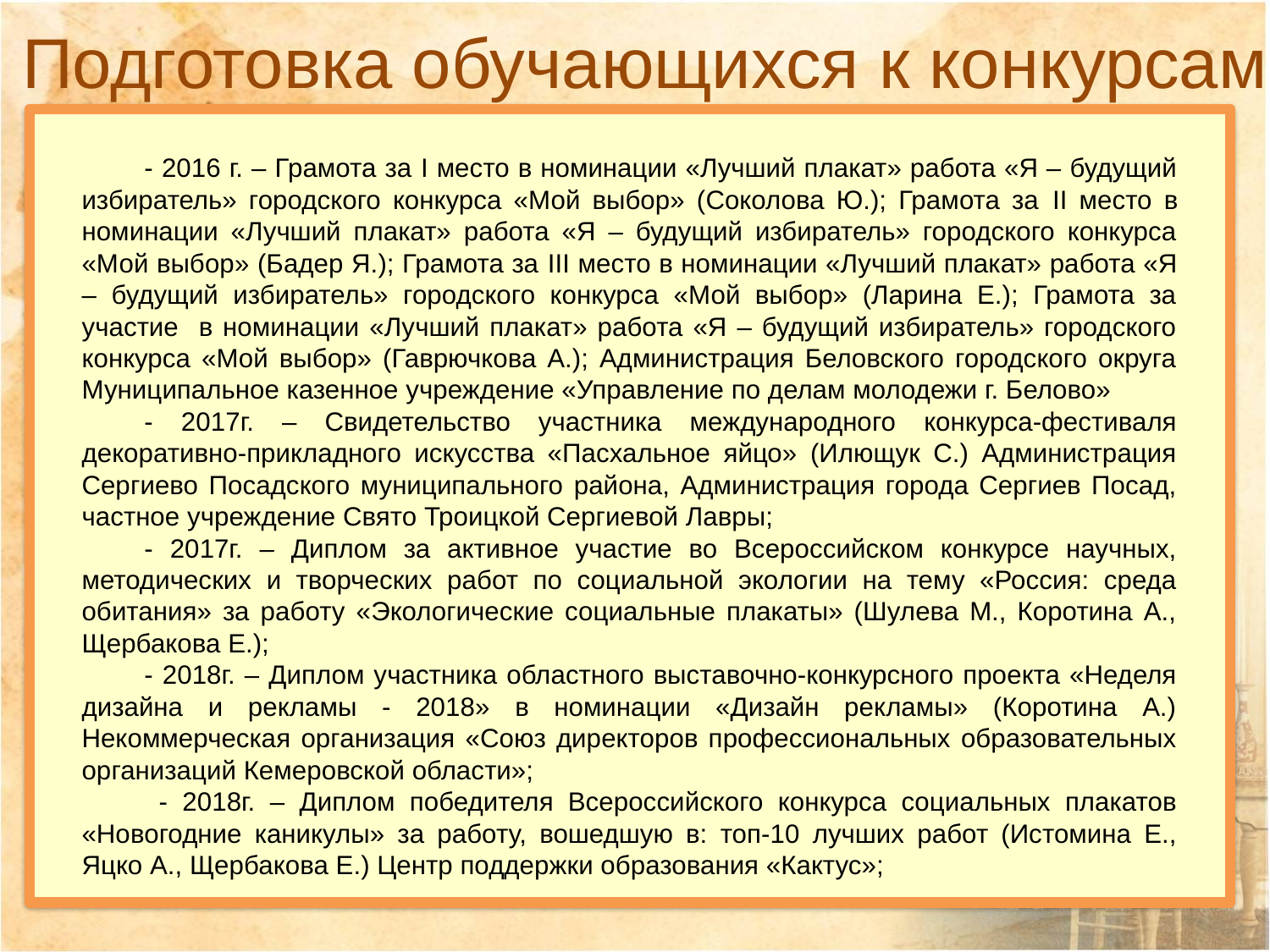

Подготовка обучающихся к конкурсам

- 2016 г. – Грамота за I место в номинации «Лучший плакат» работа «Я – будущий избиратель» городского конкурса «Мой выбор» (Соколова Ю.); Грамота за II место в номинации «Лучший плакат» работа «Я – будущий избиратель» городского конкурса «Мой выбор» (Бадер Я.); Грамота за III место в номинации «Лучший плакат» работа «Я – будущий избиратель» городского конкурса «Мой выбор» (Ларина Е.); Грамота за участие  в номинации «Лучший плакат» работа «Я – будущий избиратель» городского конкурса «Мой выбор» (Гаврючкова А.); Администрация Беловского городского округа Муниципальное казенное учреждение «Управление по делам молодежи г. Белово»
- 2017г. – Свидетельство участника международного конкурса-фестиваля декоративно-прикладного искусства «Пасхальное яйцо» (Илющук С.) Администрация Сергиево Посадского муниципального района, Администрация города Сергиев Посад, частное учреждение Свято Троицкой Сергиевой Лавры;
- 2017г. – Диплом за активное участие во Всероссийском конкурсе научных, методических и творческих работ по социальной экологии на тему «Россия: среда обитания» за работу «Экологические социальные плакаты» (Шулева М., Коротина А., Щербакова Е.);
- 2018г. – Диплом участника областного выставочно-конкурсного проекта «Неделя дизайна и рекламы - 2018» в номинации «Дизайн рекламы» (Коротина А.) Некоммерческая организация «Союз директоров профессиональных образовательных организаций Кемеровской области»;
 - 2018г. – Диплом победителя Всероссийского конкурса социальных плакатов «Новогодние каникулы» за работу, вошедшую в: топ-10 лучших работ (Истомина Е., Яцко А., Щербакова Е.) Центр поддержки образования «Кактус»;